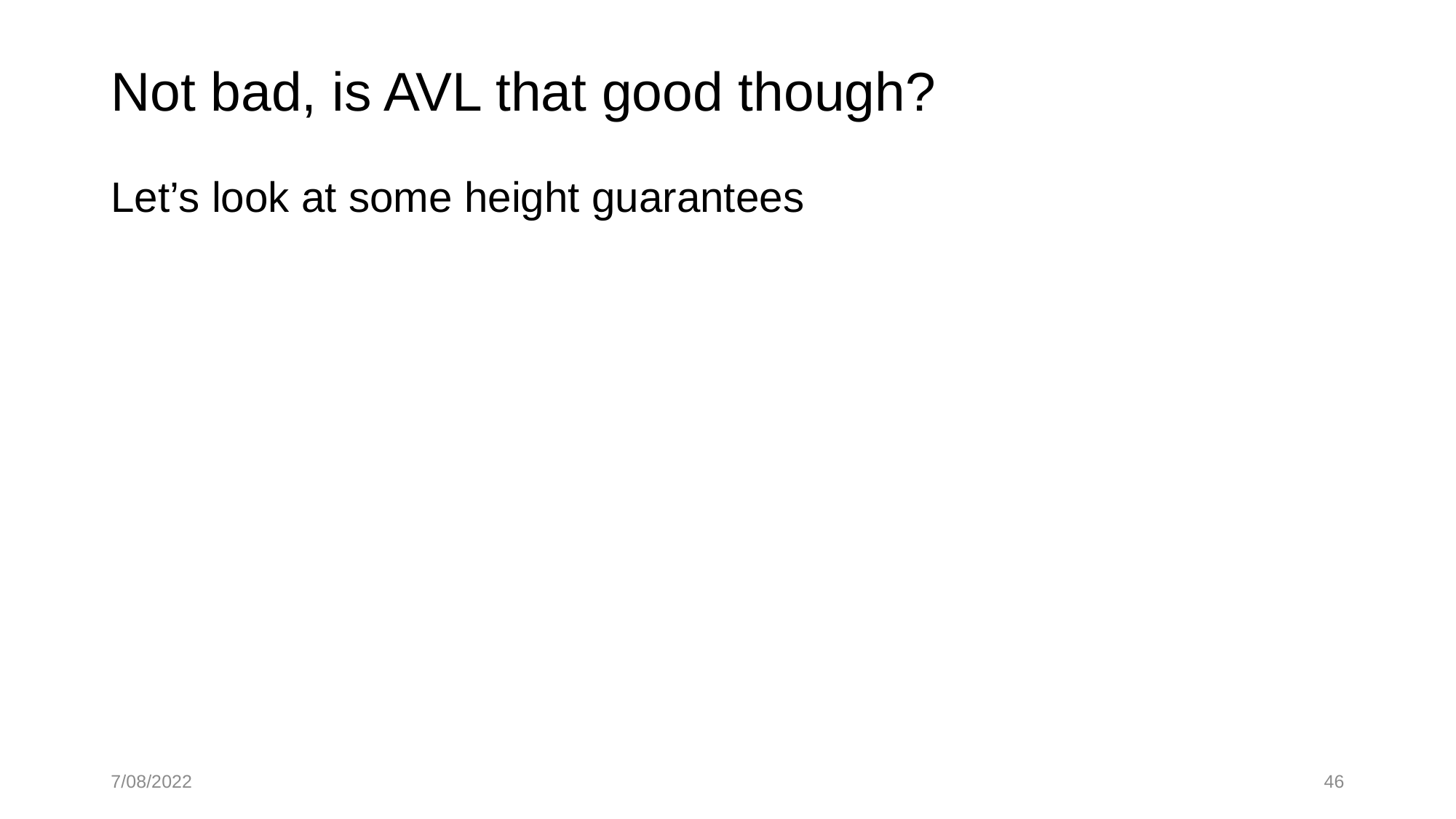

# Not bad, is AVL that good though?
Let’s look at some height guarantees
7/08/2022
46